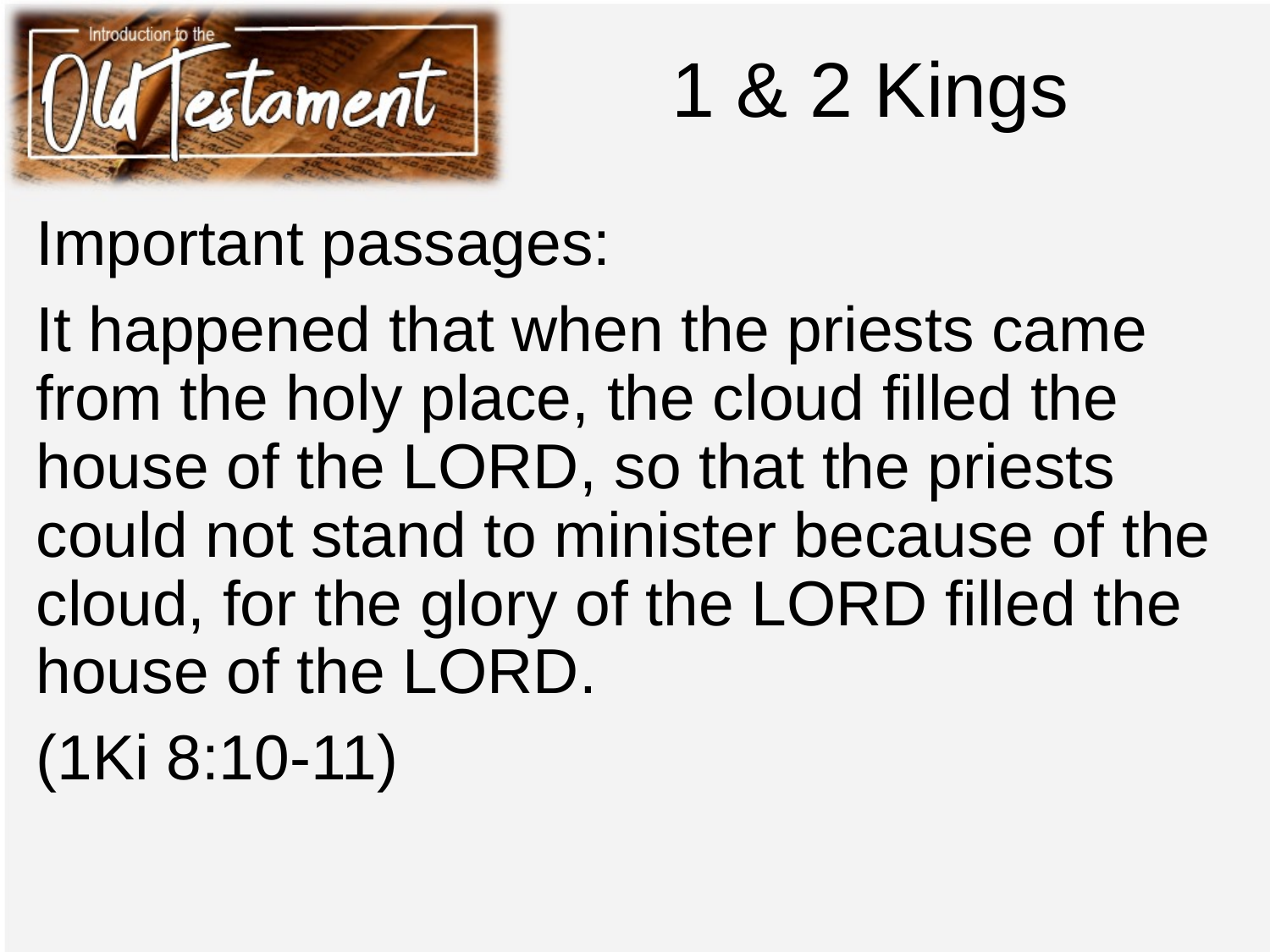

# 1 & 2 Kings
Important passages:
It happened that when the priests came from the holy place, the cloud filled the house of the LORD, so that the priests could not stand to minister because of the cloud, for the glory of the LORD filled the house of the LORD.
(1Ki 8:10-11)